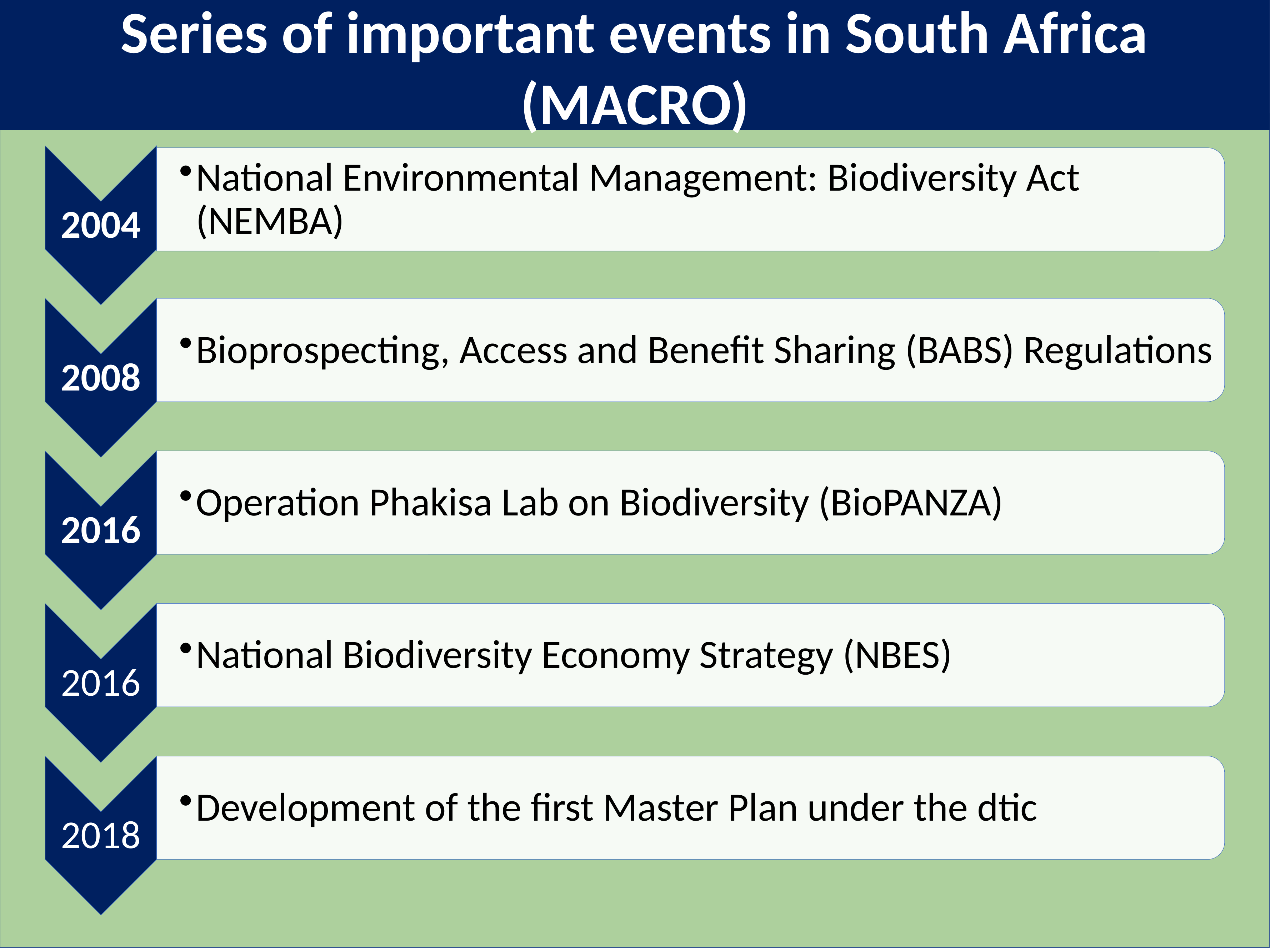

Series of important events in South Africa (MACRO)

2004
National Environmental Management: Biodiversity Act (NEMBA)
2008
Bioprospecting, Access and Benefit Sharing (BABS) Regulations
2016
Operation Phakisa Lab on Biodiversity (BioPANZA)
2016
National Biodiversity Economy Strategy (NBES)
2018
Development of the first Master Plan under the dtic